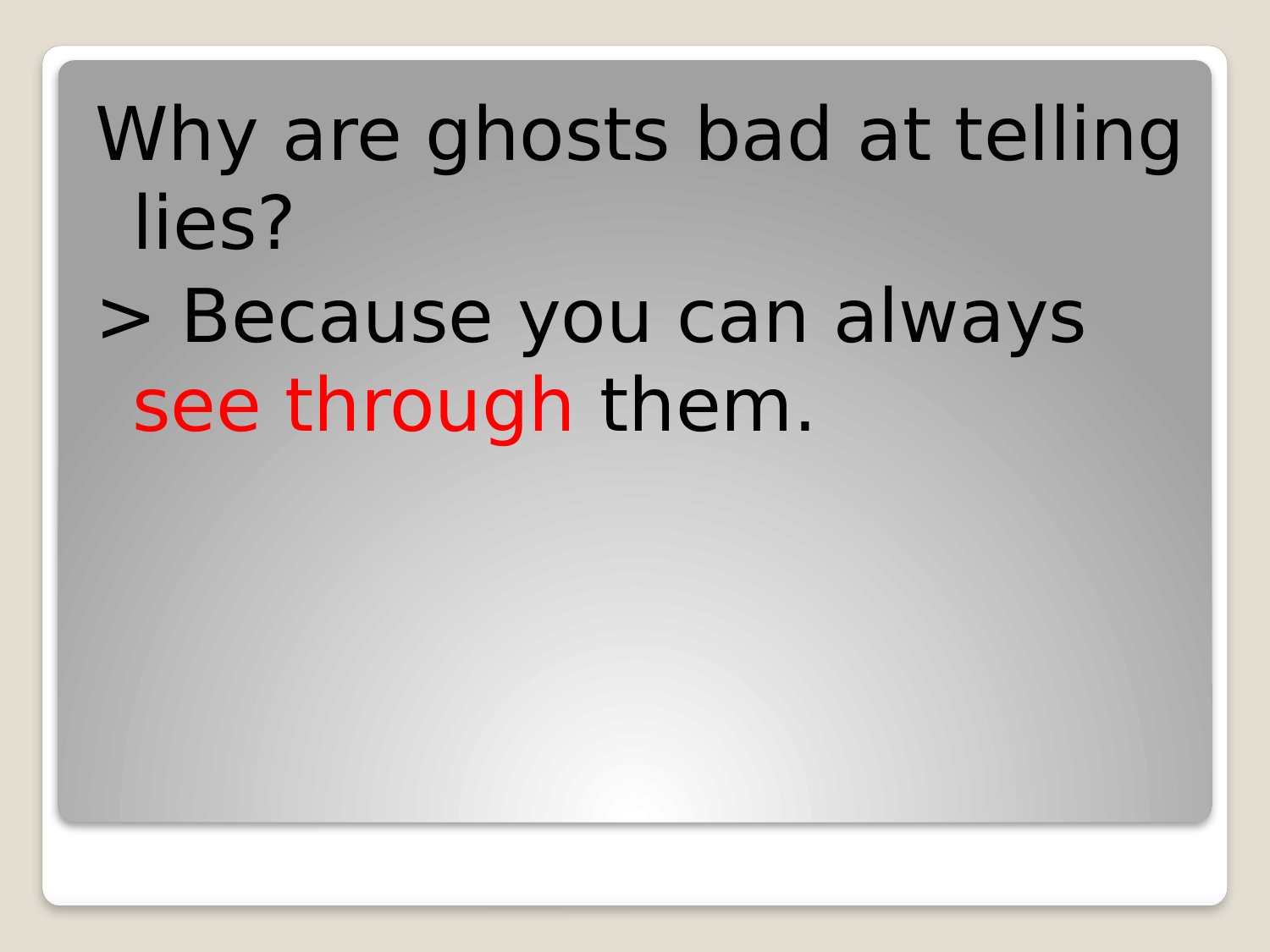

Why are ghosts bad at telling lies?
> Because you can always see through them.

#